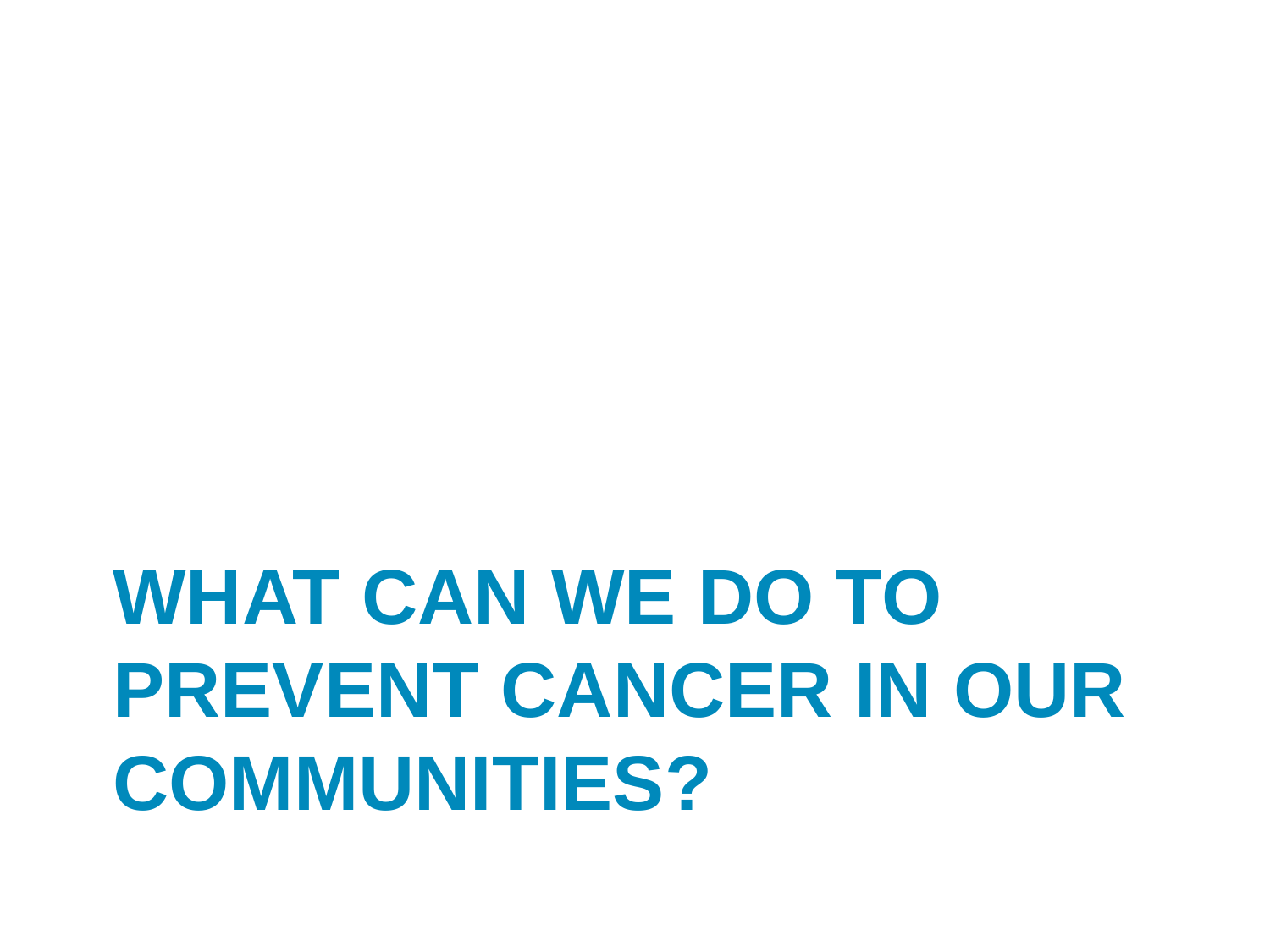

# What can we do to prevent cancer in our communities?